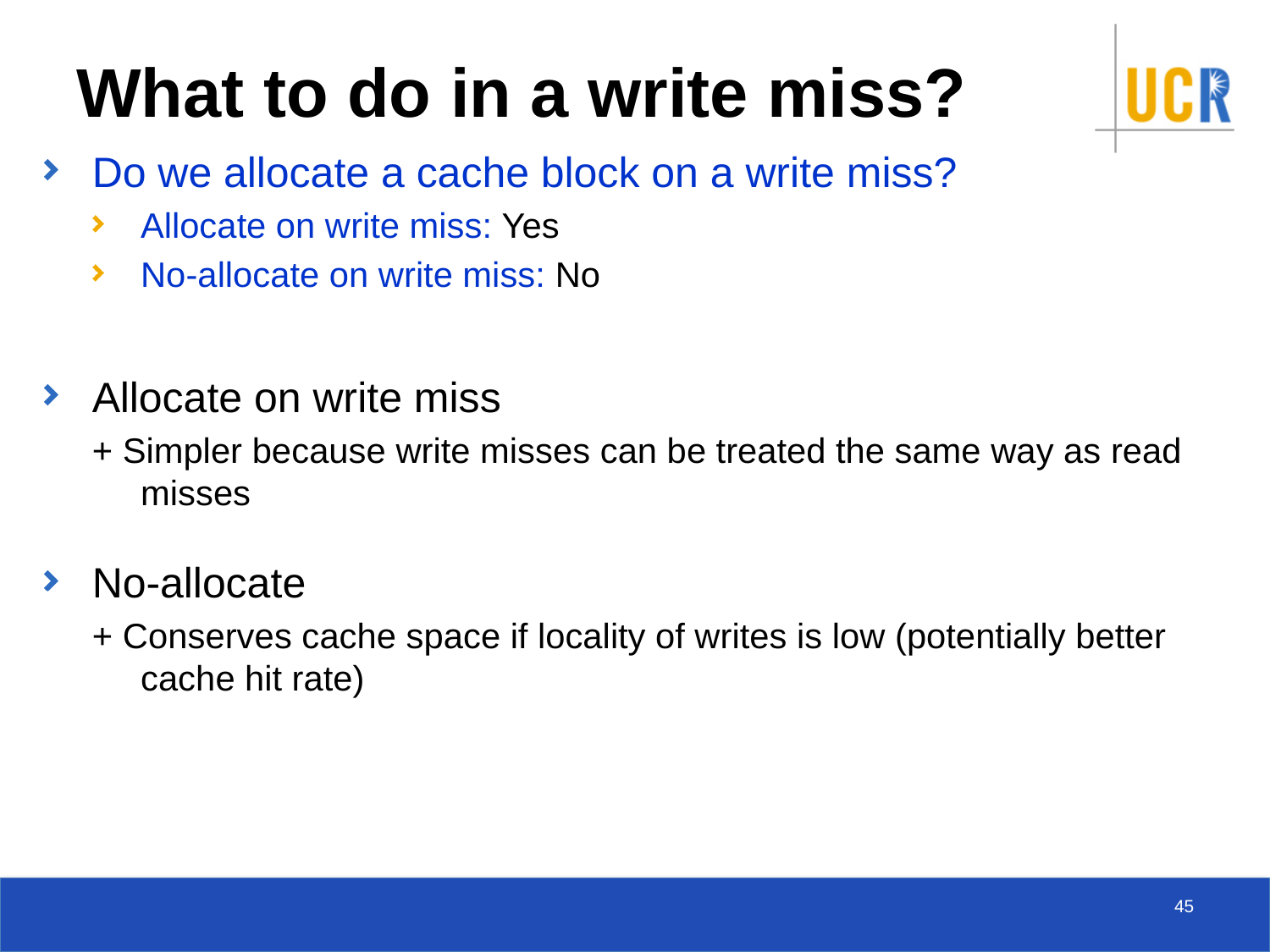

# What to do in a write miss?
Do we allocate a cache block on a write miss?
Allocate on write miss: Yes
No-allocate on write miss: No

Allocate on write miss
+ Simpler because write misses can be treated the same way as read misses

No-allocate
+ Conserves cache space if locality of writes is low (potentially better cache hit rate)
45